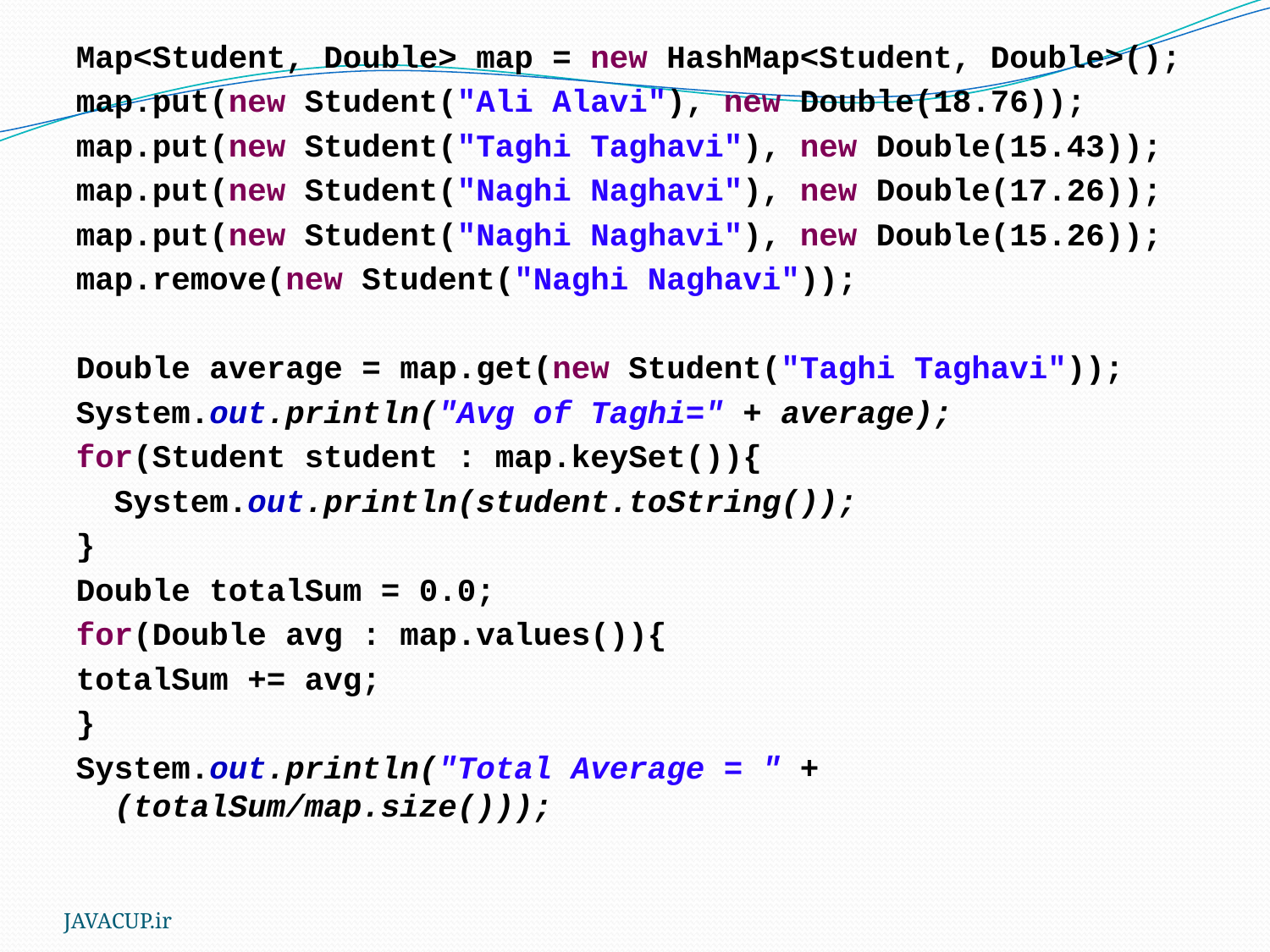

Map<Student, Double> map = new HashMap<Student, Double>();
map.put(new Student("Ali Alavi"), new Double(18.76));
map.put(new Student("Taghi Taghavi"), new Double(15.43));
map.put(new Student("Naghi Naghavi"), new Double(17.26));
map.put(new Student("Naghi Naghavi"), new Double(15.26));
map.remove(new Student("Naghi Naghavi"));

Double average = map.get(new Student("Taghi Taghavi"));
System.out.println("Avg of Taghi=" + average);
for(Student student : map.keySet()){
	System.out.println(student.toString());
}
Double totalSum = 0.0;
for(Double avg : map.values()){
totalSum += avg;
}
System.out.println("Total Average = " + (totalSum/map.size()));
JAVACUP.ir
Contents redistribution is allowed if JAVACUP is noted as the source
42